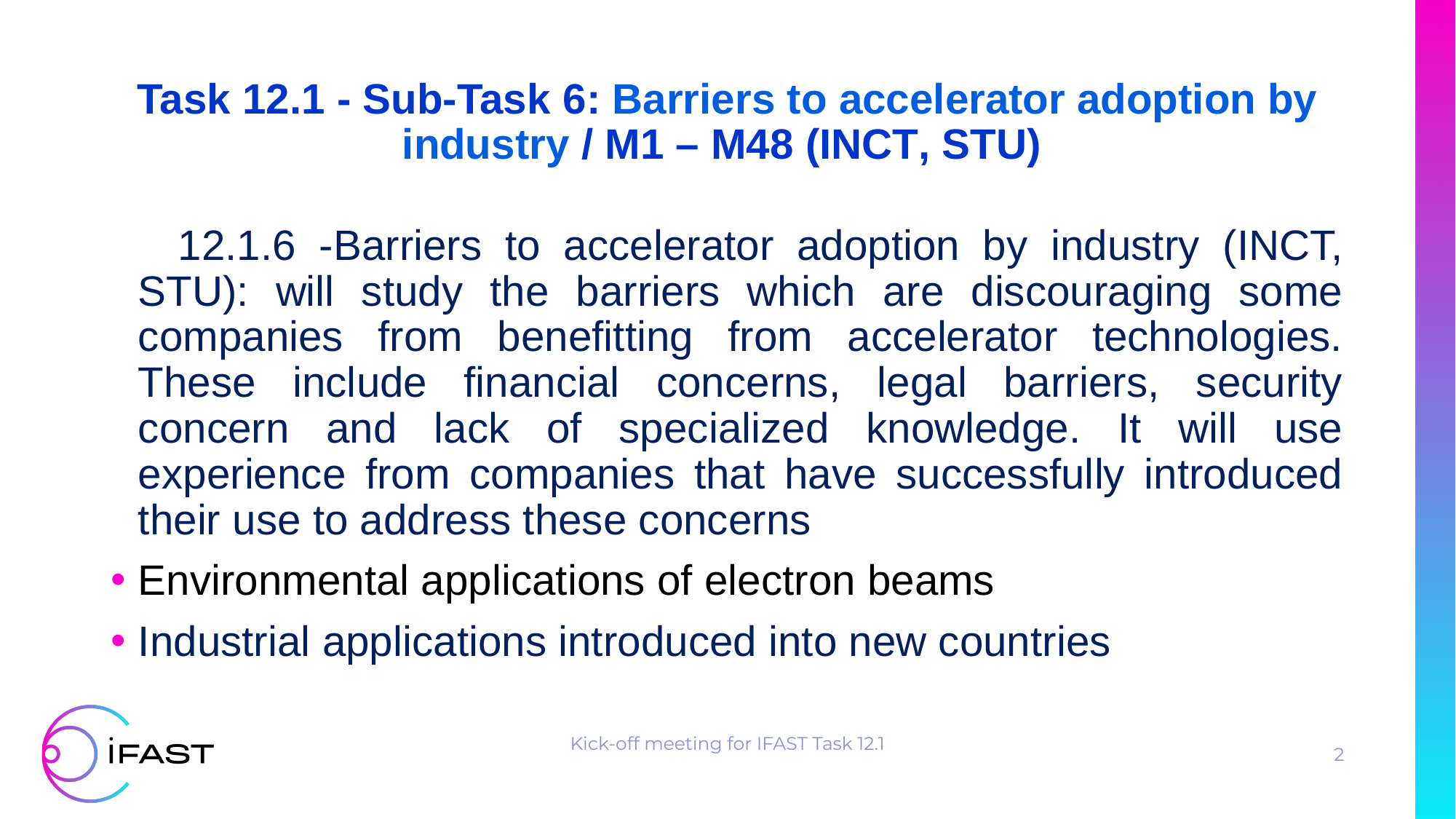

# Task 12.1 - Sub-Task 6: Barriers to accelerator adoption by industry / M1 – M48 (INCT, STU)
   12.1.6 -Barriers to accelerator adoption by industry (INCT, STU): will study the barriers which are discouraging some companies from benefitting from accelerator technologies. These include financial concerns, legal barriers, security concern and lack of specialized knowledge. It will use experience from companies that have successfully introduced their use to address these concerns
Environmental applications of electron beams
Industrial applications introduced into new countries
Kick-off meeting for IFAST Task 12.1

2